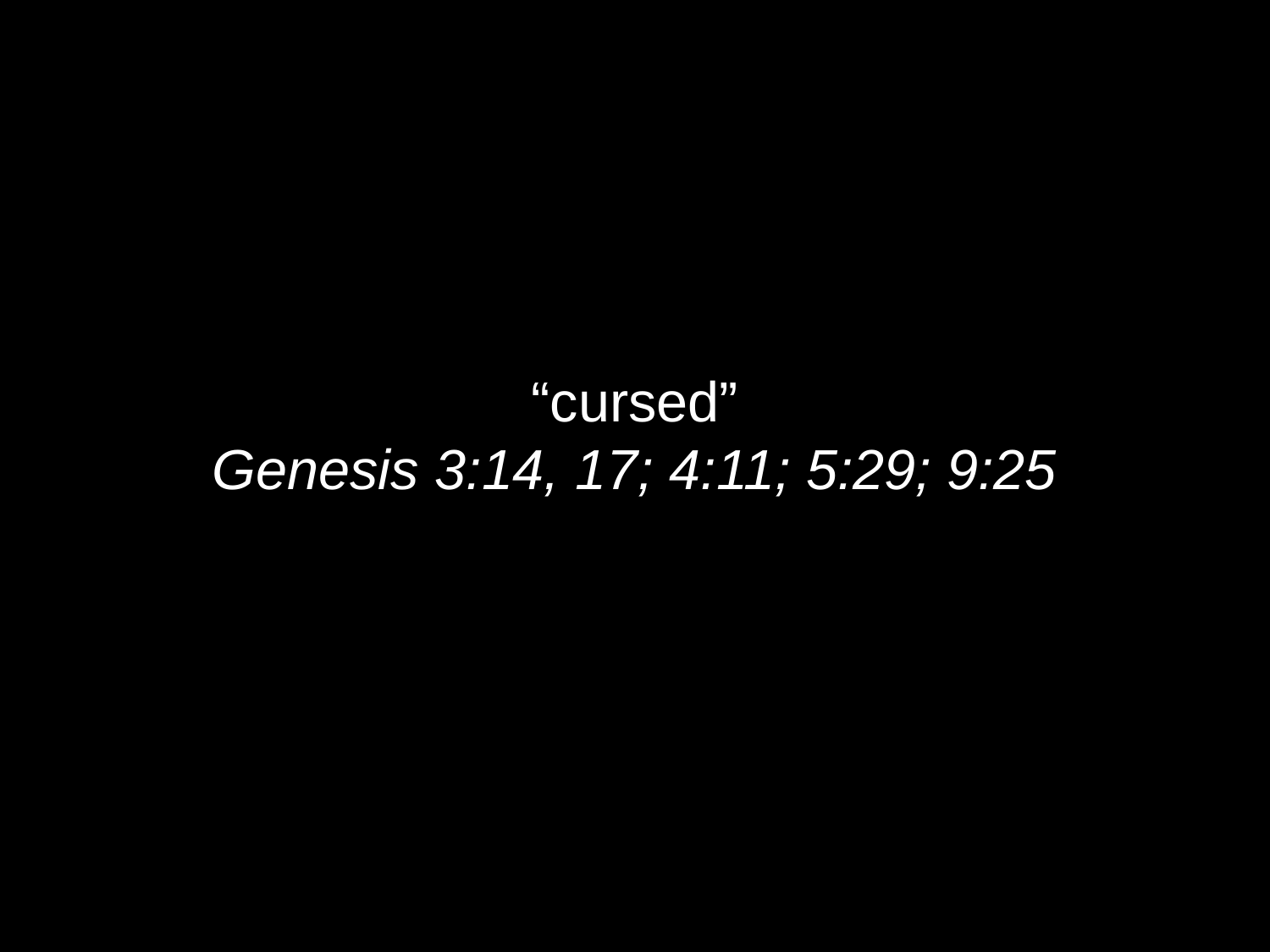

“cursed”
Genesis 3:14, 17; 4:11; 5:29; 9:25